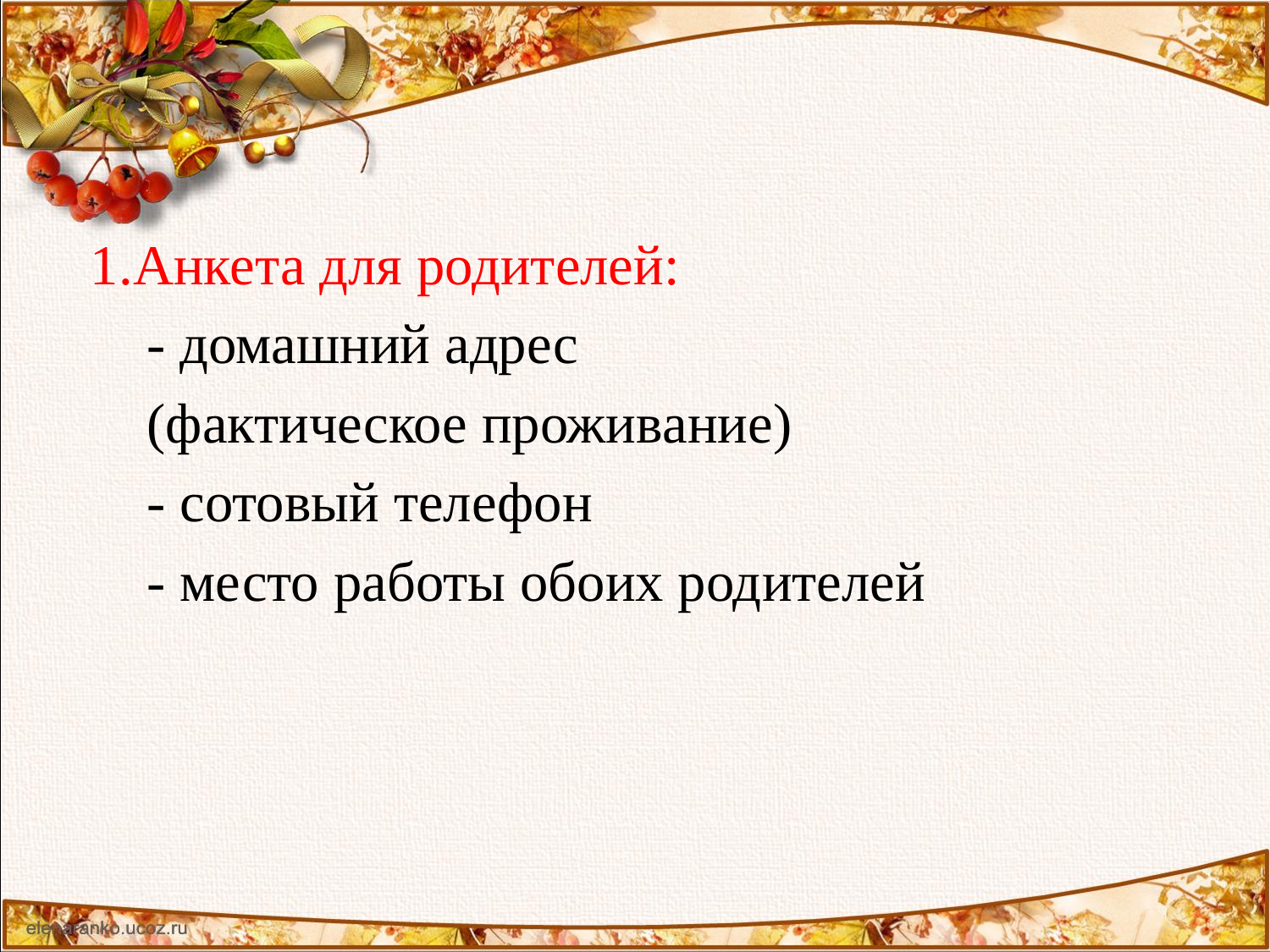

#
 1.Анкета для родителей:
     - домашний адрес
     (фактическое проживание)
     - сотовый телефон
     - место работы обоих родителей